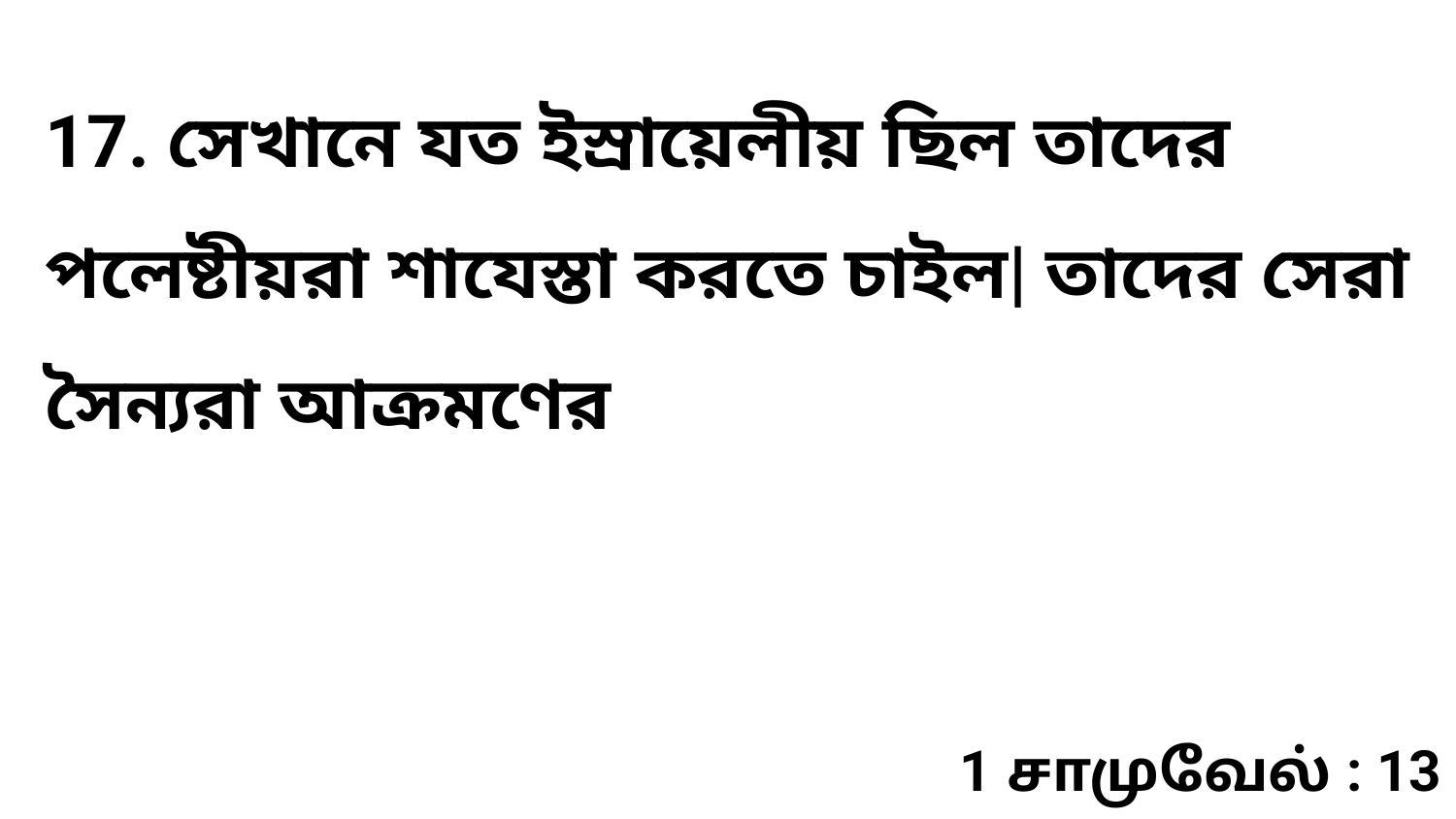

17. সেখানে যত ইস্রায়েলীয় ছিল তাদের পলেষ্টীয়রা শাযেস্তা করতে চাইল| তাদের সেরা সৈন্যরা আক্রমণের
1 சாமுவேல் : 13